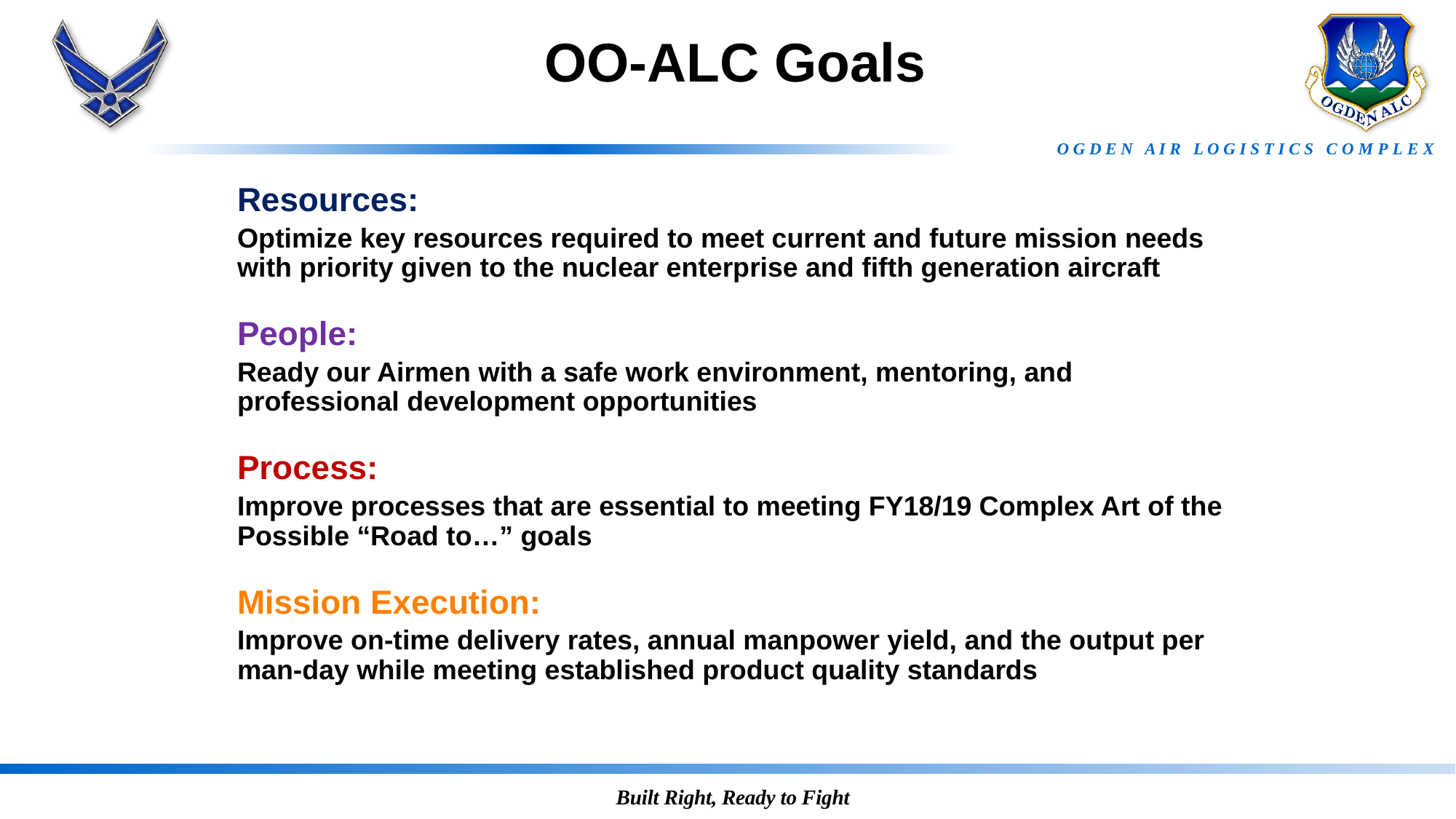

# OO-ALC Goals
Resources:
Optimize key resources required to meet current and future mission needs with priority given to the nuclear enterprise and fifth generation aircraft

People:
Ready our Airmen with a safe work environment, mentoring, and professional development opportunities

Process:
Improve processes that are essential to meeting FY18/19 Complex Art of the Possible “Road to…” goals

Mission Execution:
Improve on-time delivery rates, annual manpower yield, and the output per man-day while meeting established product quality standards

Built Right, Ready to Fight